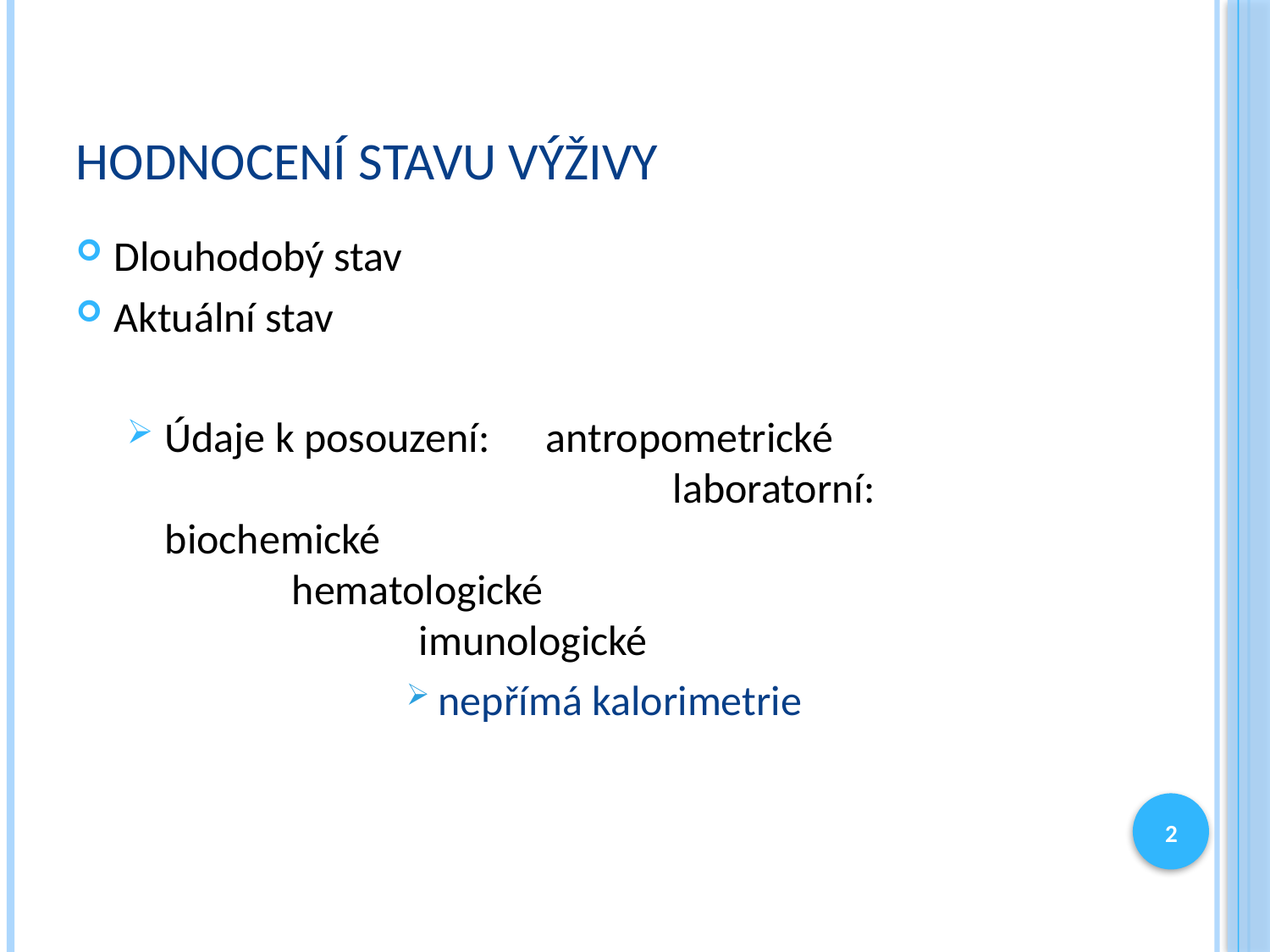

# Hodnocení stavu výživy
Dlouhodobý stav
Aktuální stav

Údaje k posouzení:	antropometrické						laboratorní:	biochemické 							hematologické							imunologické
 nepřímá kalorimetrie
2